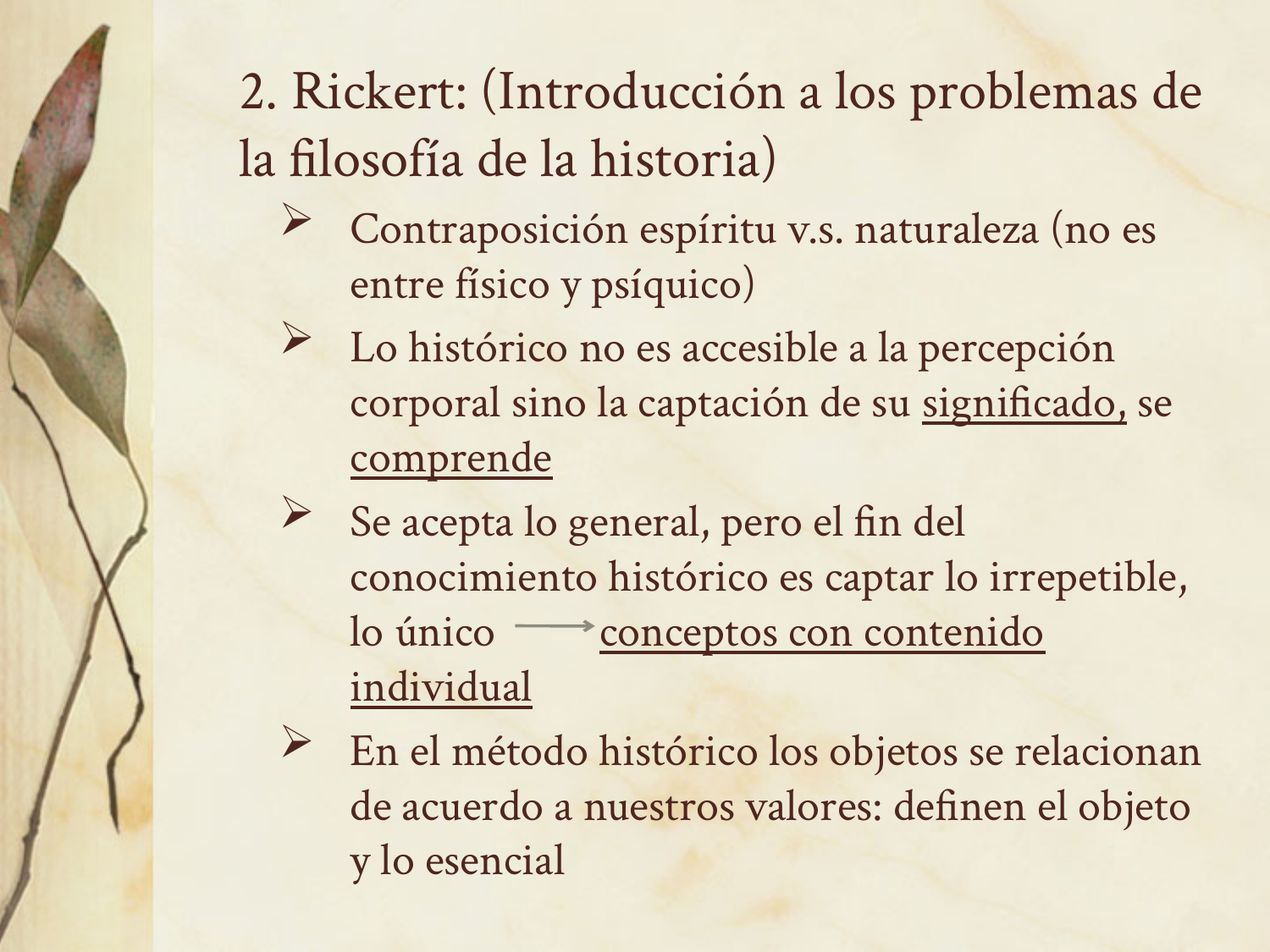

2. Rickert: (Introducción a los problemas de la filosofía de la historia)
Contraposición espíritu v.s. naturaleza (no es entre físico y psíquico)
Lo histórico no es accesible a la percepción corporal sino la captación de su significado, se comprende
Se acepta lo general, pero el fin del conocimiento histórico es captar lo irrepetible, lo único          conceptos con contenido individual
En el método histórico los objetos se relacionan de acuerdo a nuestros valores: definen el objeto y lo esencial